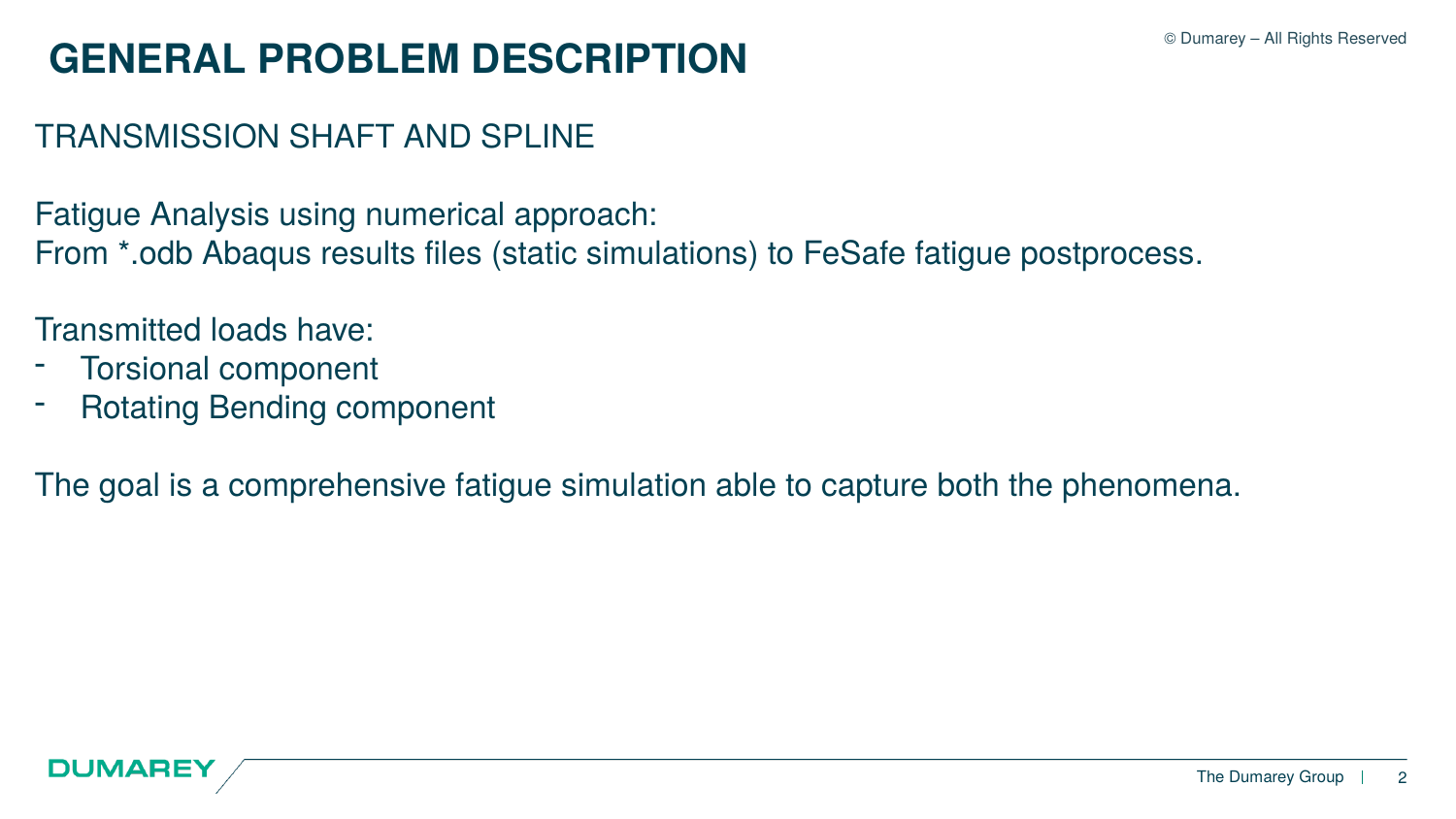

GENERAL PROBLEM DESCRIPTION
TRANSMISSION SHAFT AND SPLINE

Fatigue Analysis using numerical approach:
From *.odb Abaqus results files (static simulations) to FeSafe fatigue postprocess.

Transmitted loads have:
Torsional component
Rotating Bending component

The goal is a comprehensive fatigue simulation able to capture both the phenomena.
2